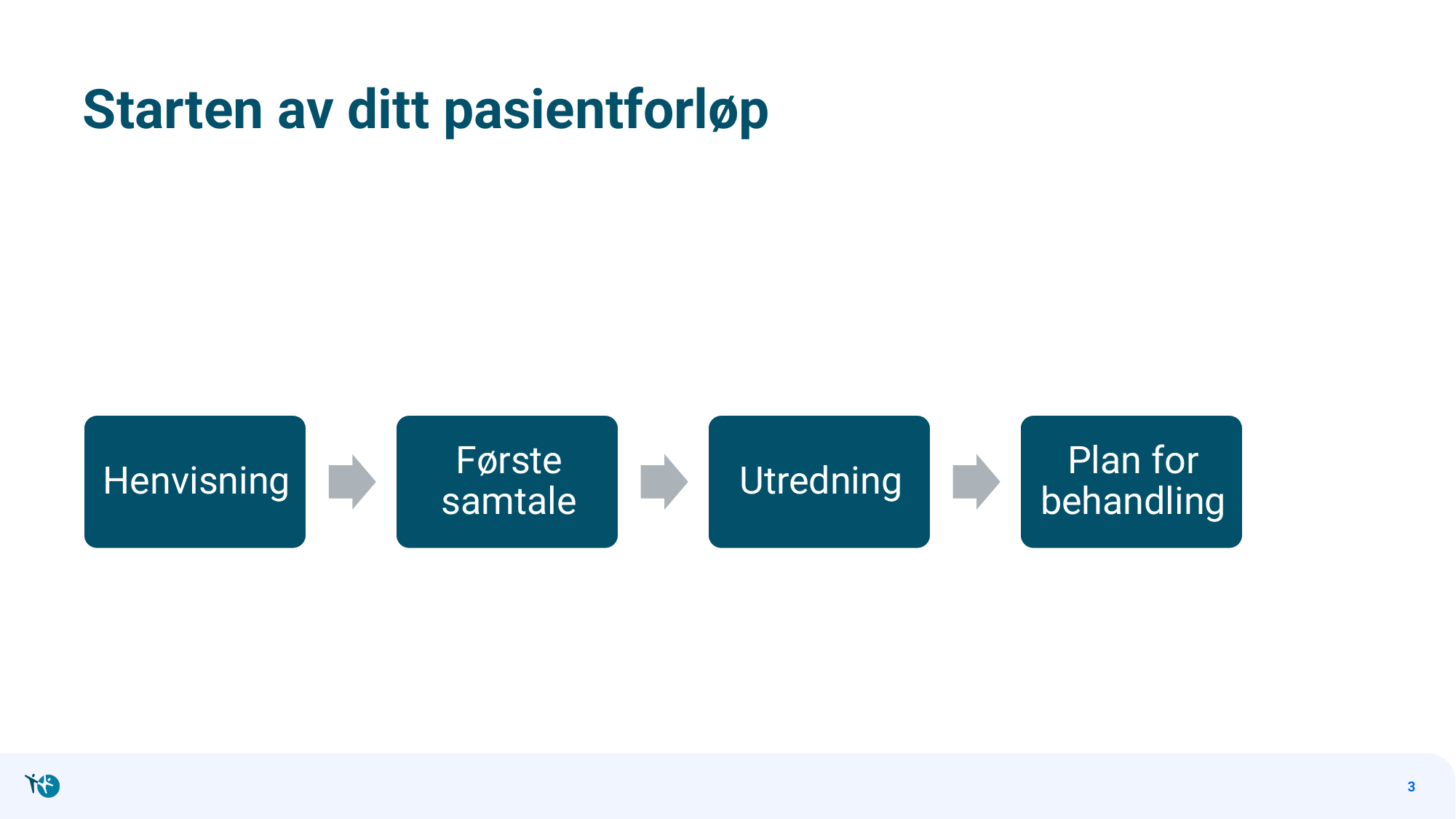

# Starten av ditt pasientforløp
Henvisning

Første samtale

Utredning

Plan for behandling
3